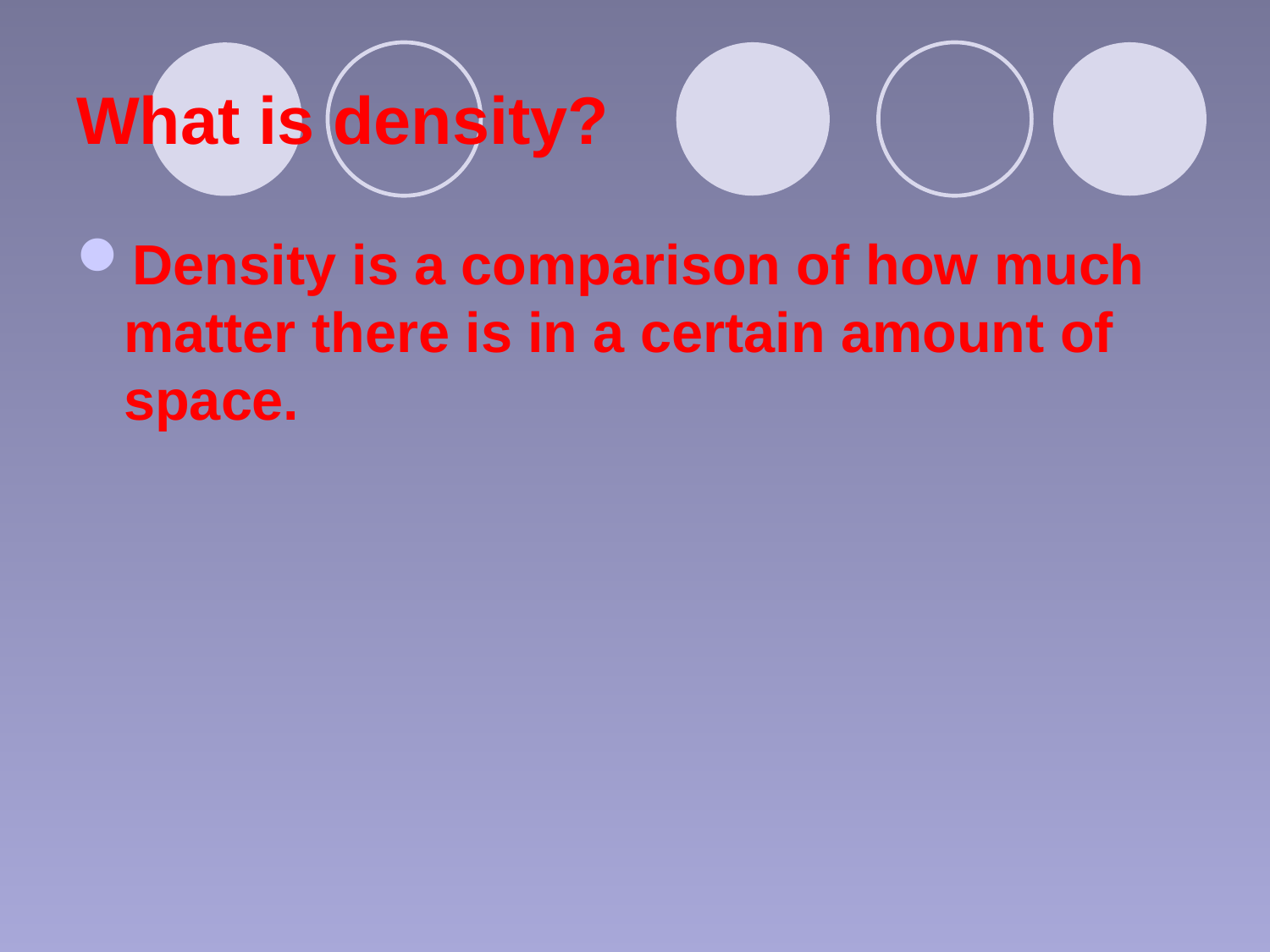

# What is density?
Density is a comparison of how much matter there is in a certain amount of space.